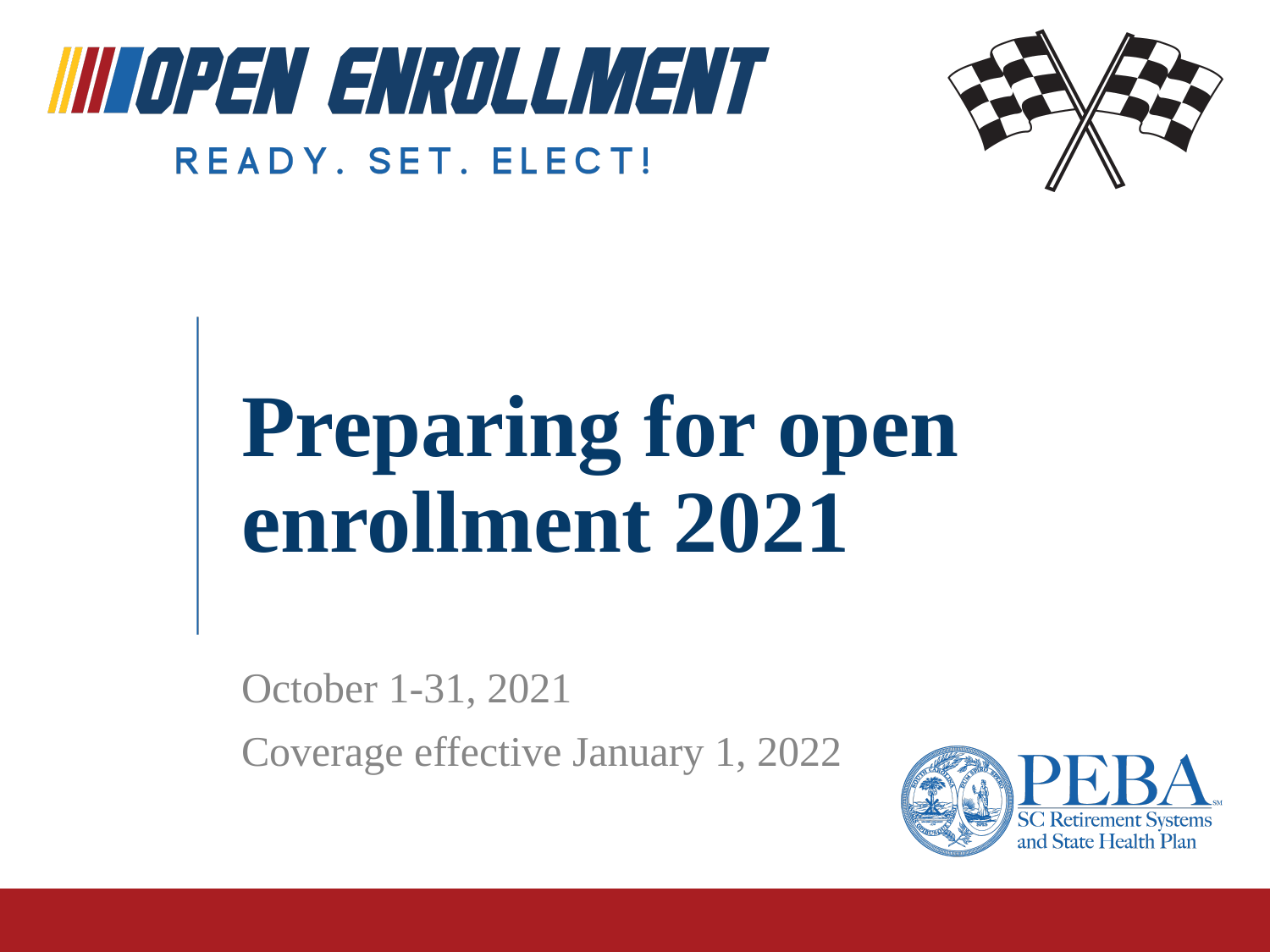

# Preparing for open enrollment 2021
October 1-31, 2021
Coverage effective January 1, 2022